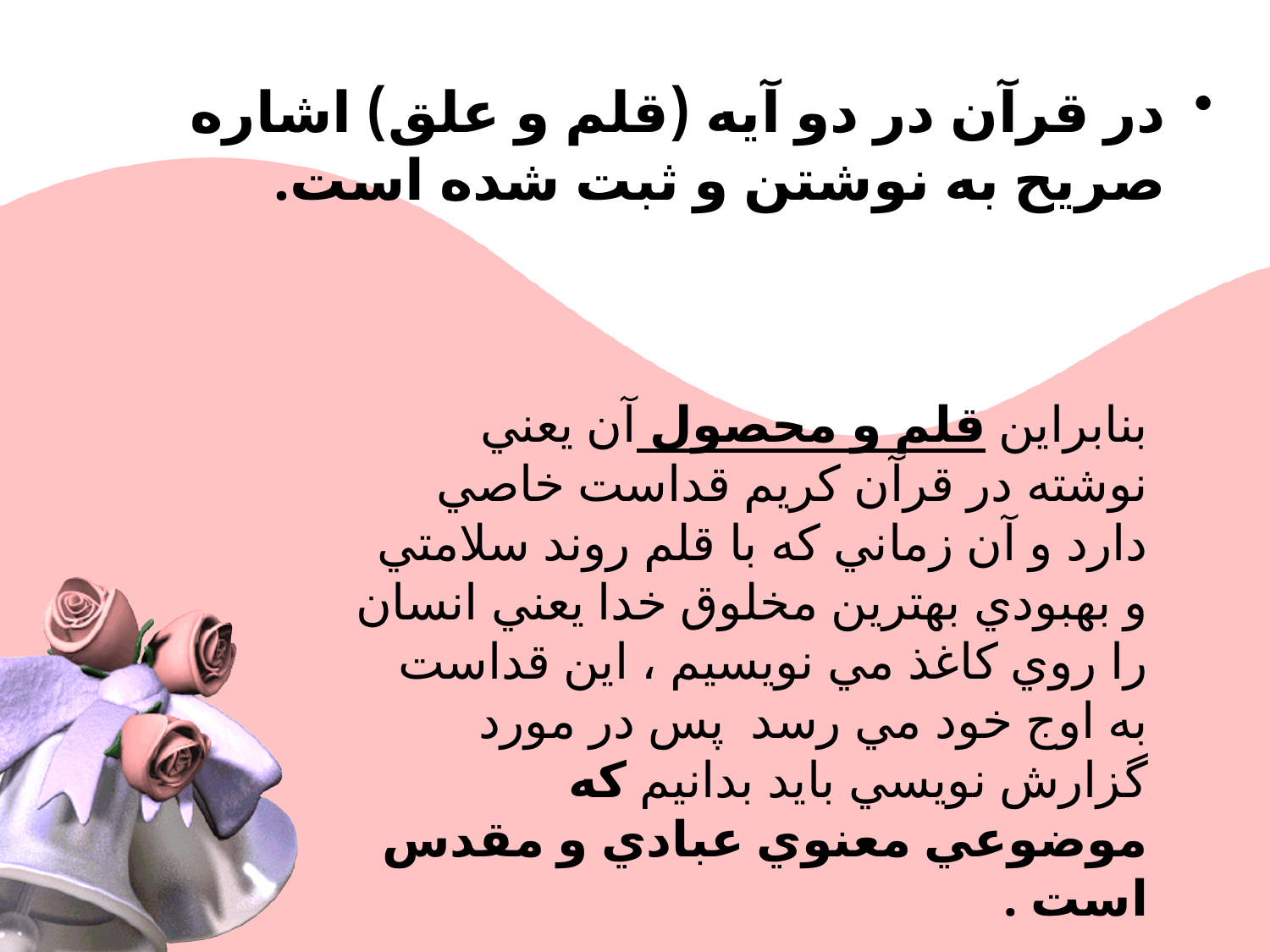

در قرآن در دو آيه (قلم و علق) اشاره صريح به نوشتن و ثبت شده است.
بنابراين قلم و محصول آن يعني نوشته در قرآن كريم قداست خاصي دارد و آن زماني كه با قلم روند سلامتي و بهبودي بهترين مخلوق خدا يعني انسان را روي كاغذ مي نويسيم ، اين قداست به اوج خود مي رسد  پس در مورد گزارش نويسي بايد بدانيم كه موضوعي معنوي عبادي و مقدس است .